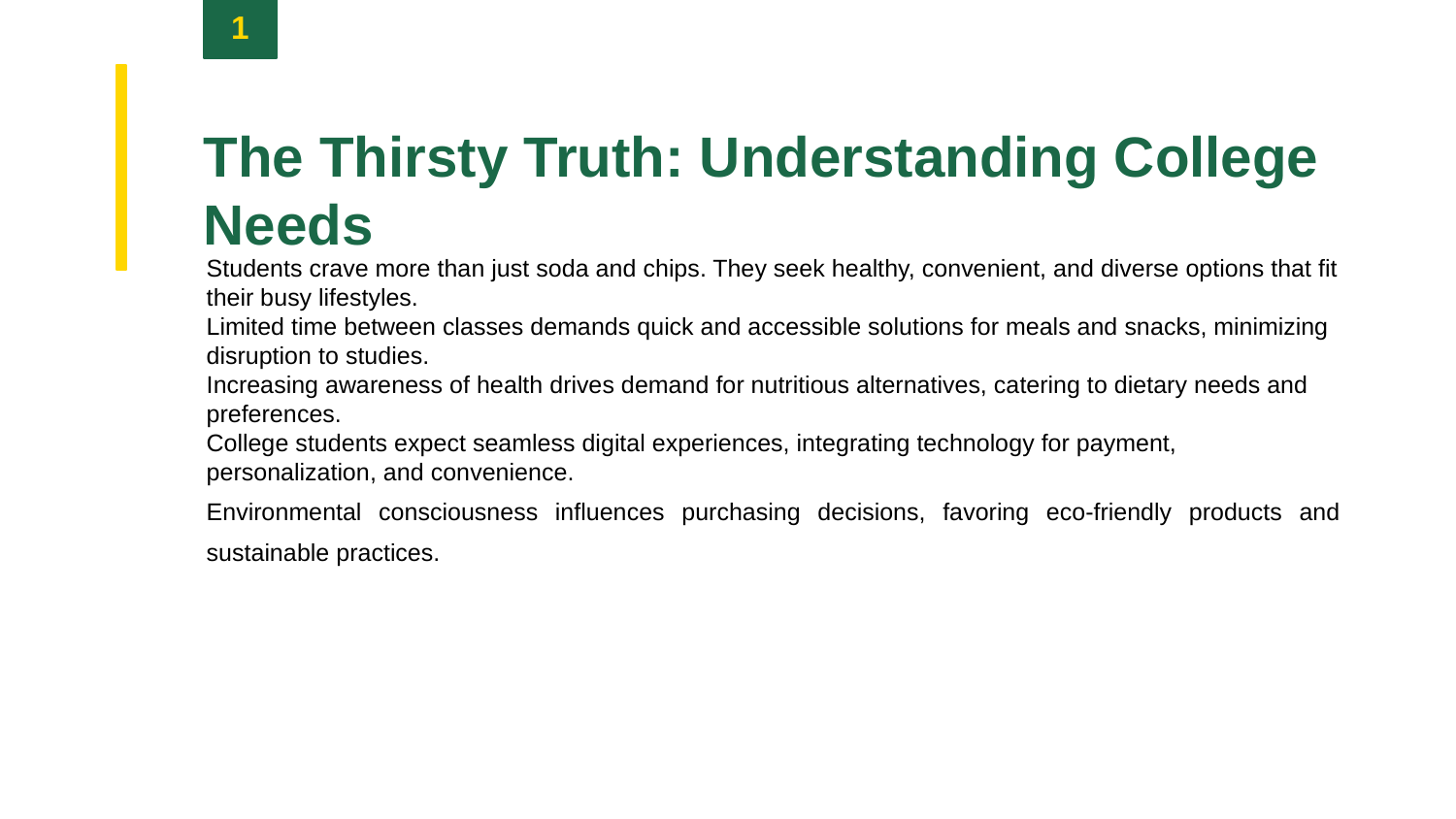

1

The Thirsty Truth: Understanding College Needs
Students crave more than just soda and chips. They seek healthy, convenient, and diverse options that fit their busy lifestyles.
Limited time between classes demands quick and accessible solutions for meals and snacks, minimizing disruption to studies.
Increasing awareness of health drives demand for nutritious alternatives, catering to dietary needs and preferences.
College students expect seamless digital experiences, integrating technology for payment, personalization, and convenience.
Environmental consciousness influences purchasing decisions, favoring eco-friendly products and sustainable practices.